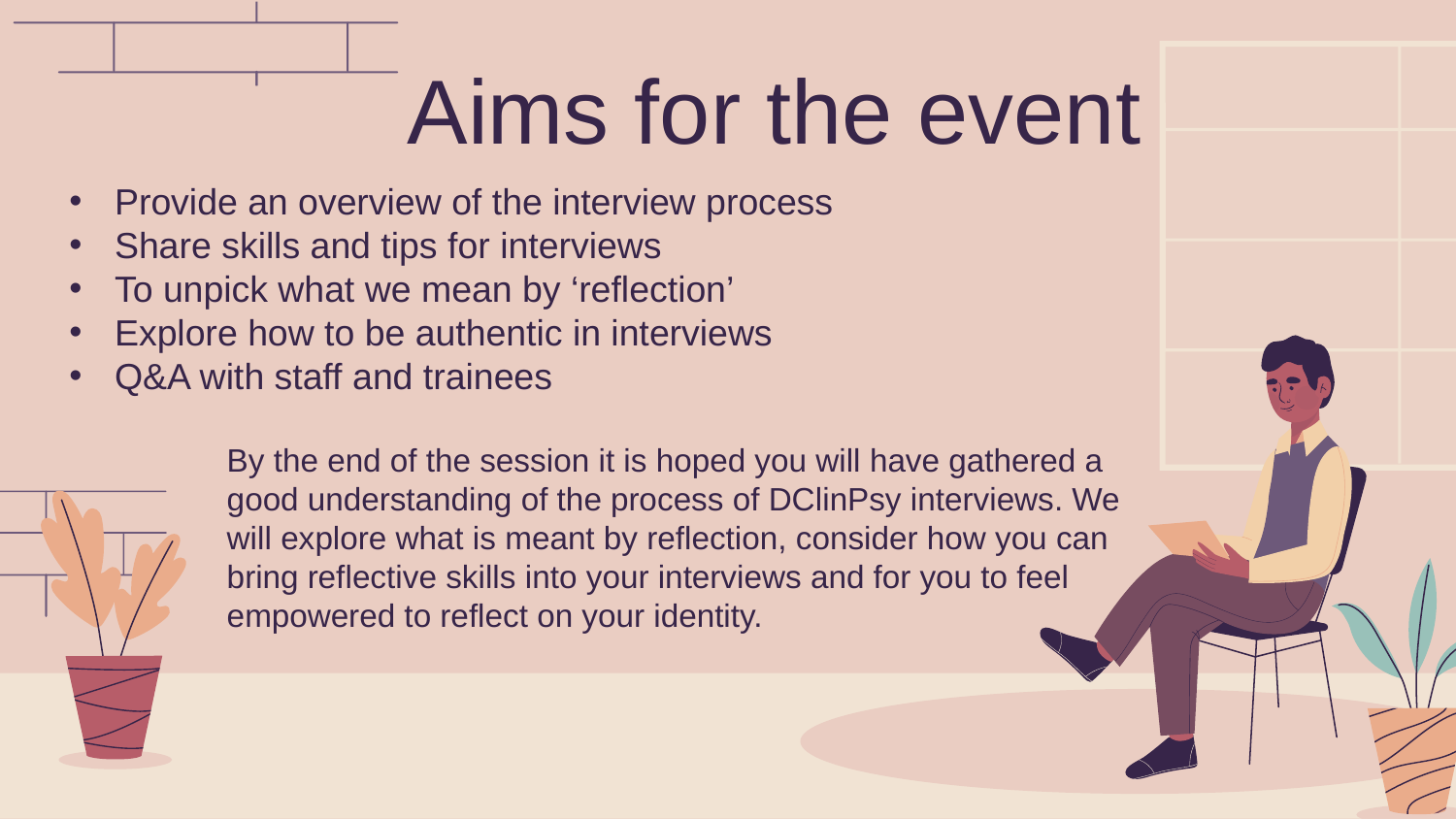

# Aims for the event

Provide an overview of the interview process
Share skills and tips for interviews
To unpick what we mean by ‘reflection’
Explore how to be authentic in interviews
Q&A with staff and trainees

By the end of the session it is hoped you will have gathered a good understanding of the process of DClinPsy interviews. We will explore what is meant by reflection, consider how you can bring reflective skills into your interviews and for you to feel empowered to reflect on your identity.